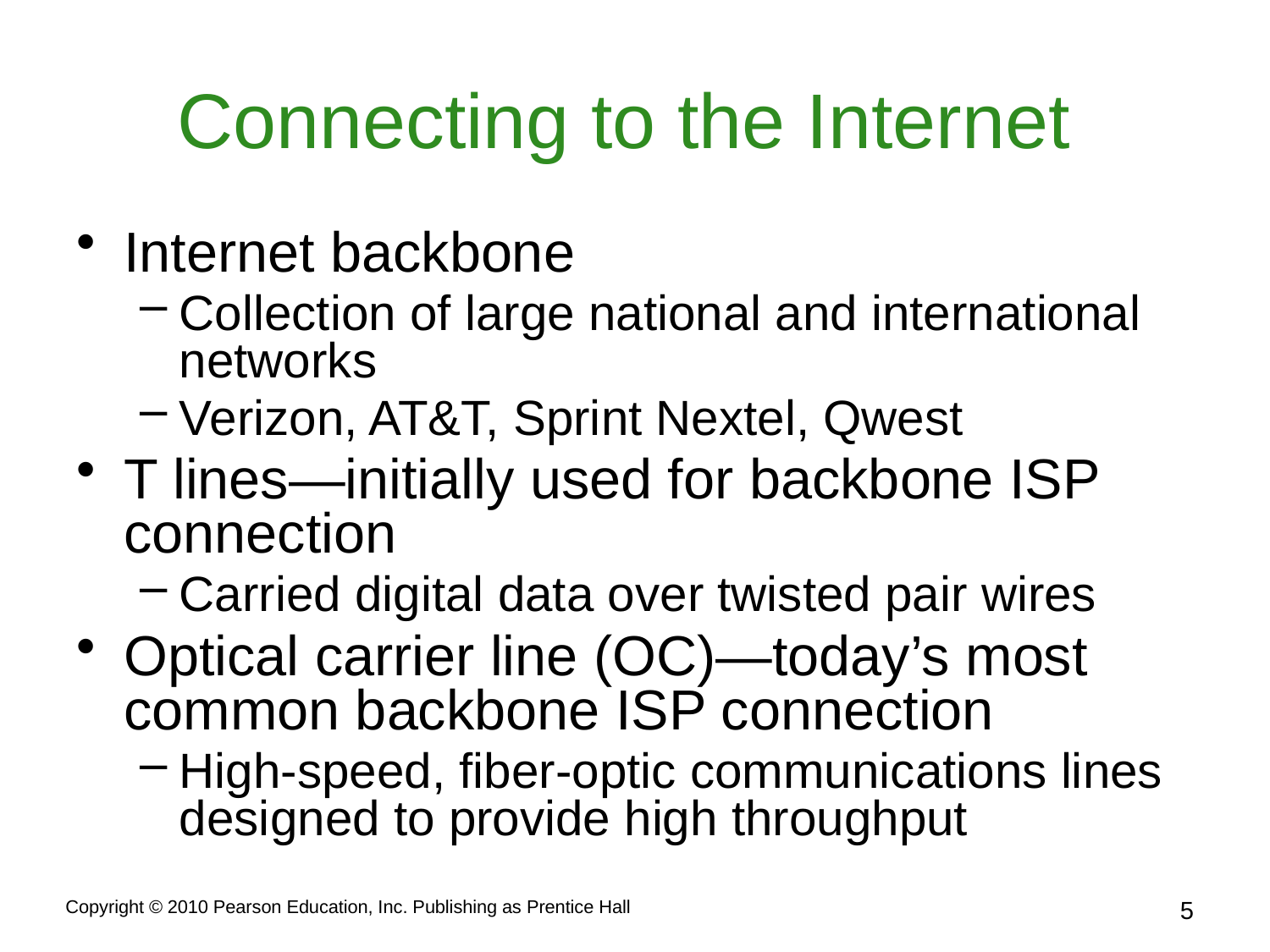

# Connecting to the Internet
Internet backbone
Collection of large national and international networks
Verizon, AT&T, Sprint Nextel, Qwest
T lines—initially used for backbone ISP connection
Carried digital data over twisted pair wires
Optical carrier line (OC)—today’s most common backbone ISP connection
High-speed, fiber-optic communications lines designed to provide high throughput
Copyright © 2010 Pearson Education, Inc. Publishing as Prentice Hall

5